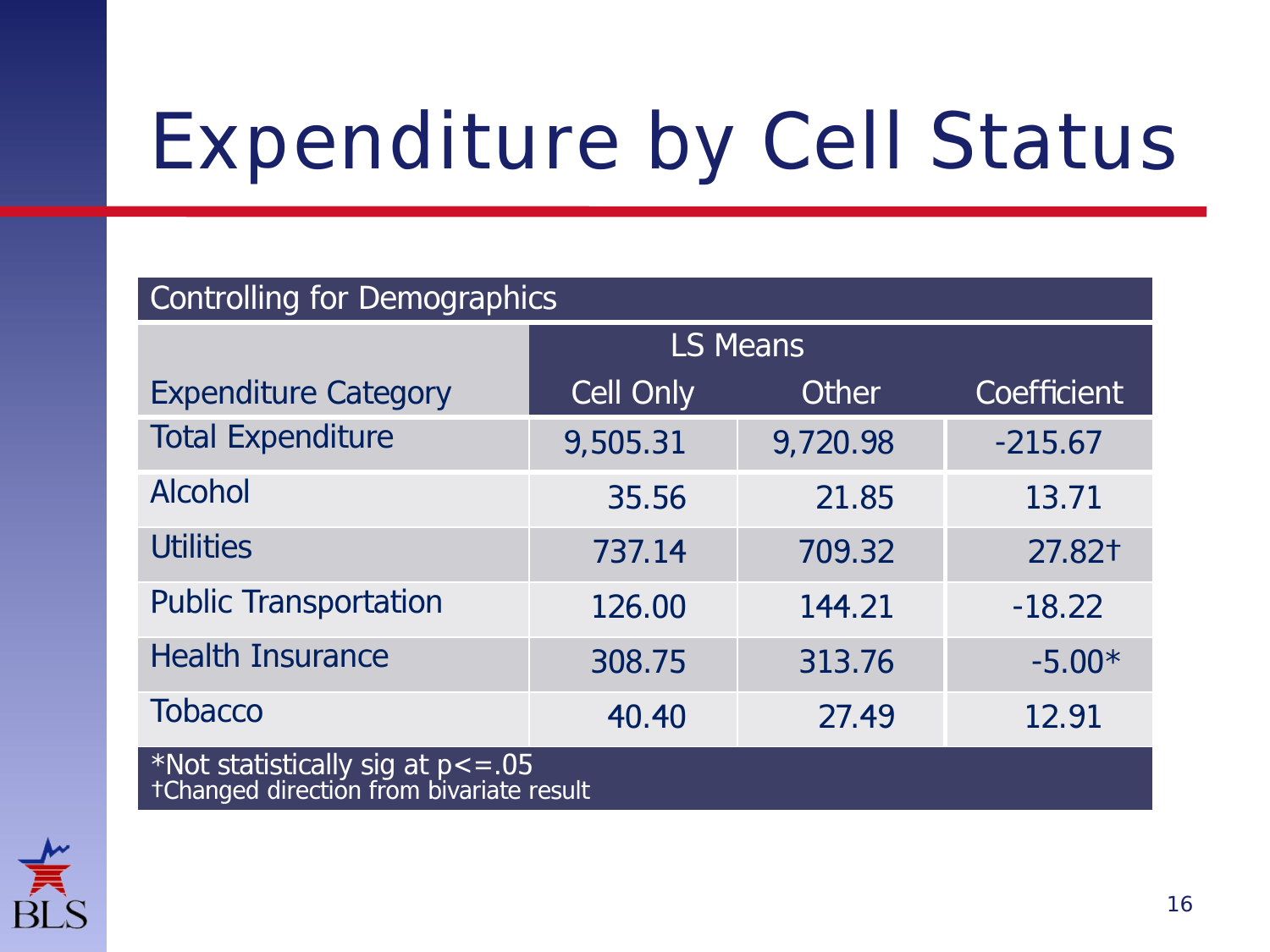

# Expenditure by Cell Status
| Controlling for Demographics |  |  |  |
| --- | --- | --- | --- |
| Expenditure Category | LS Means |  | Coefficient |
|  | Cell Only | Other |  |
| Total Expenditure | 9,505.31 | 9,720.98 | -215.67 |
| Alcohol | 35.56 | 21.85 | 13.71 |
| Utilities | 737.14 | 709.32 | 27.82† |
| Public Transportation | 126.00 | 144.21 | -18.22 |
| Health Insurance | 308.75 | 313.76 | -5.00\* |
| Tobacco | 40.40 | 27.49 | 12.91 |
| \*Not statistically sig at p<=.05 †Changed direction from bivariate result |  |  |  |
16